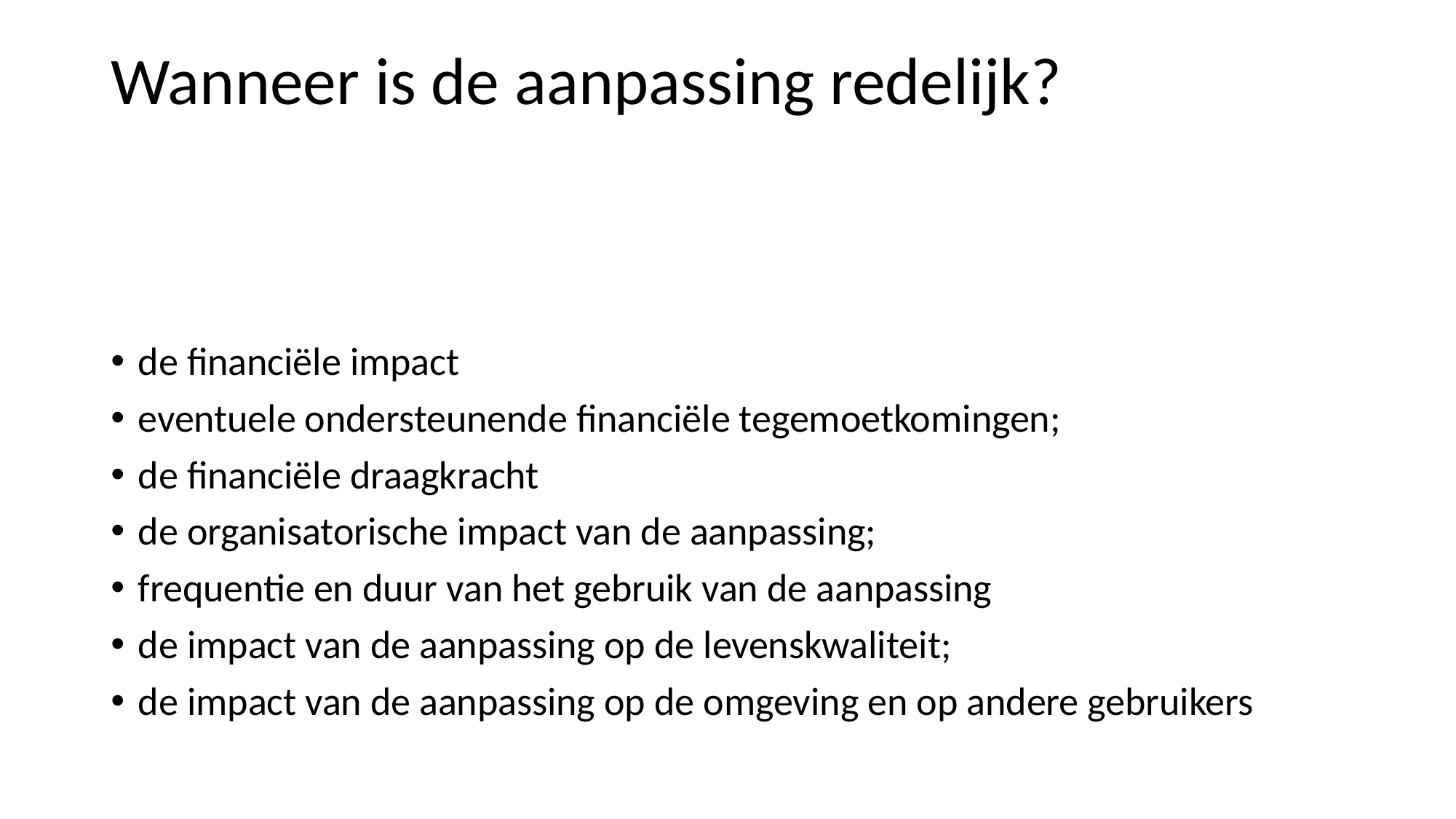

# Wanneer is de aanpassing redelijk?

de financiële impact
eventuele ondersteunende financiële tegemoetkomingen;
de financiële draagkracht
de organisatorische impact van de aanpassing;
frequentie en duur van het gebruik van de aanpassing
de impact van de aanpassing op de levenskwaliteit;
de impact van de aanpassing op de omgeving en op andere gebruikers